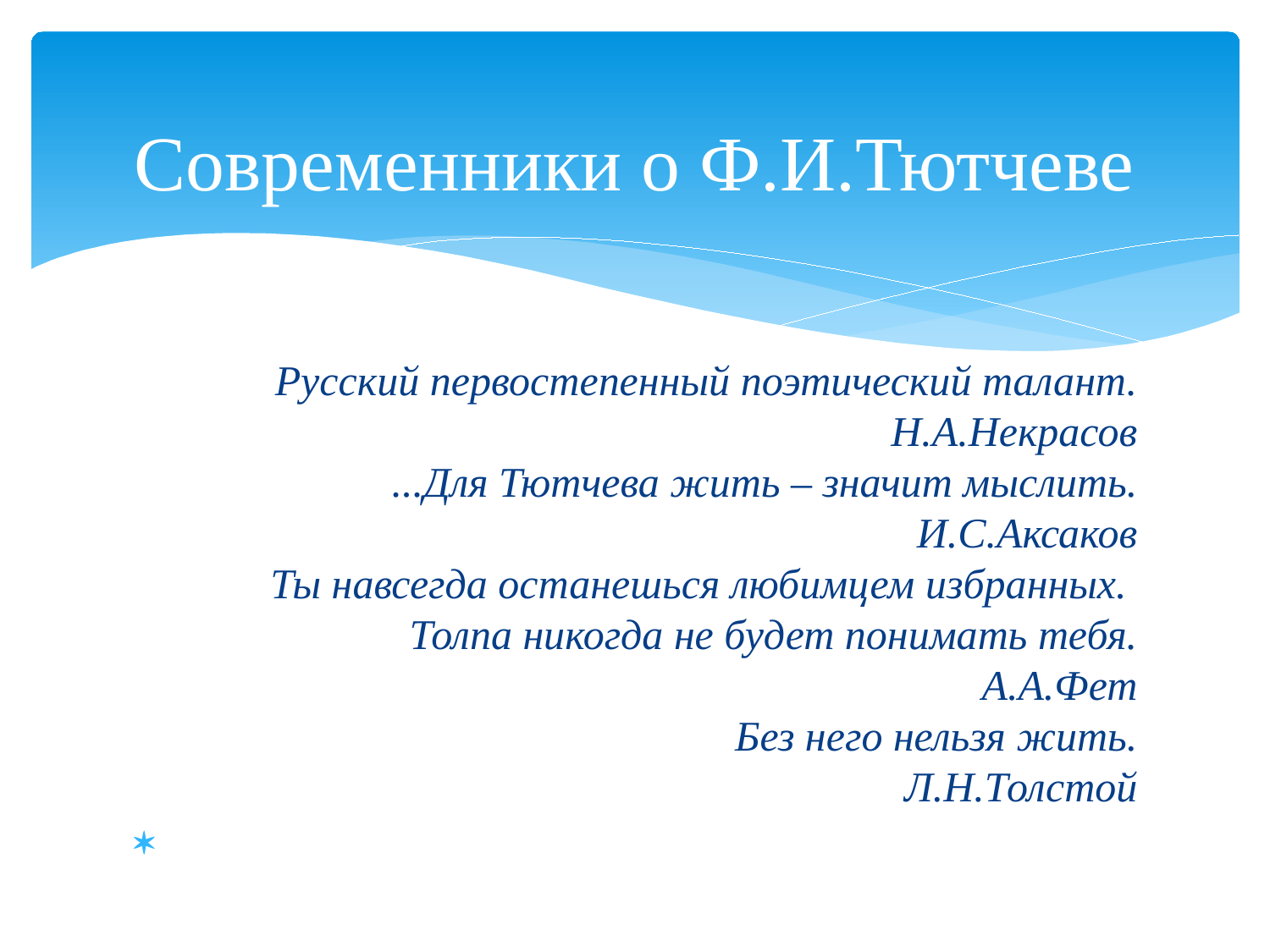

# Современники о Ф.И.Тютчеве
Русский первостепенный поэтический талант.
      Н.А.Некрасов
...Для Тютчева жить – значит мыслить.
И.С.Аксаков
Ты навсегда останешься любимцем избранных.
Толпа никогда не будет понимать тебя.
А.А.Фет
Без него нельзя жить.
Л.Н.Толстой